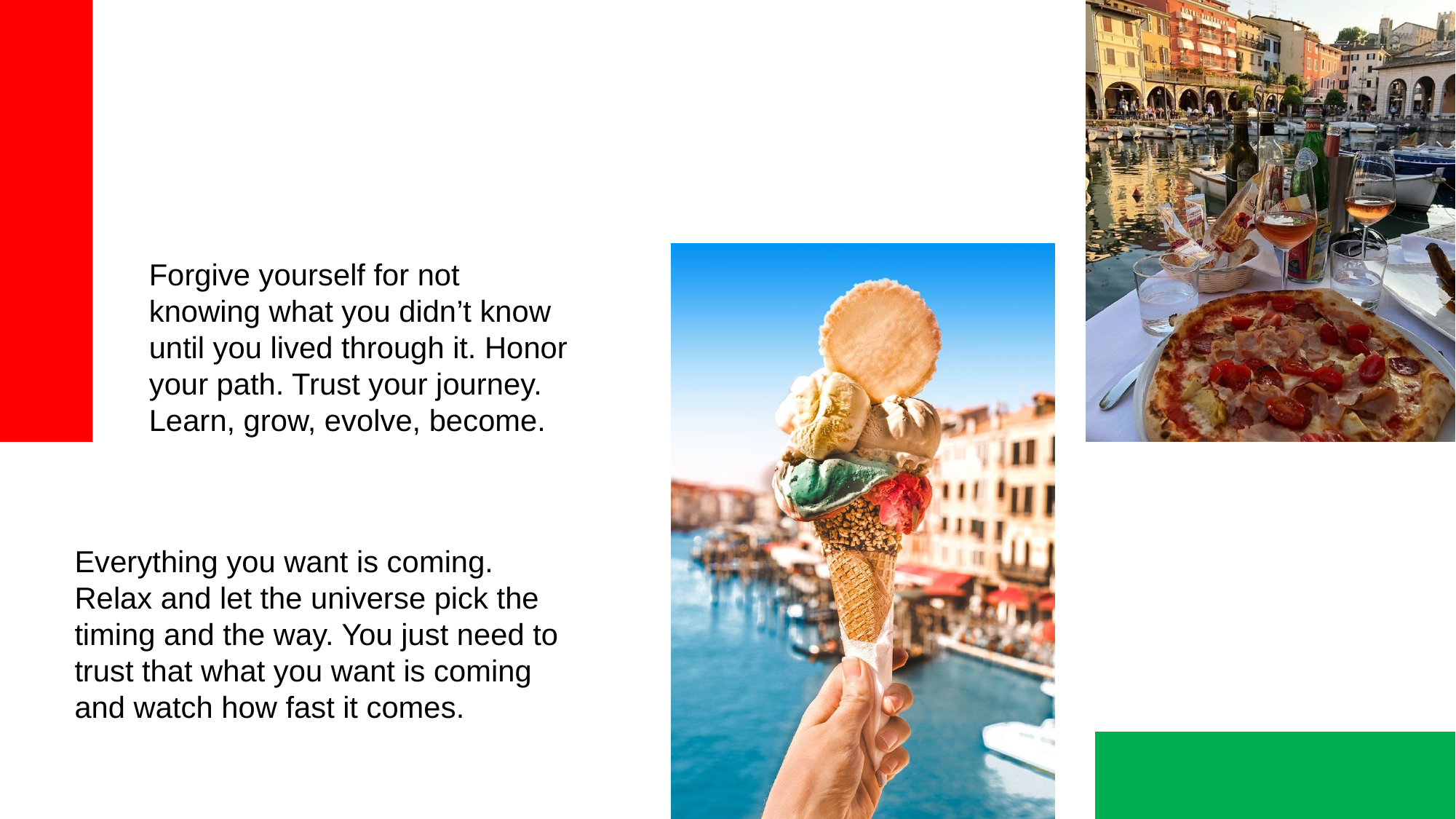

Forgive yourself for not knowing what you didn’t know until you lived through it. Honor your path. Trust your journey. Learn, grow, evolve, become.
Everything you want is coming. Relax and let the universe pick the timing and the way. You just need to trust that what you want is coming and watch how fast it comes.